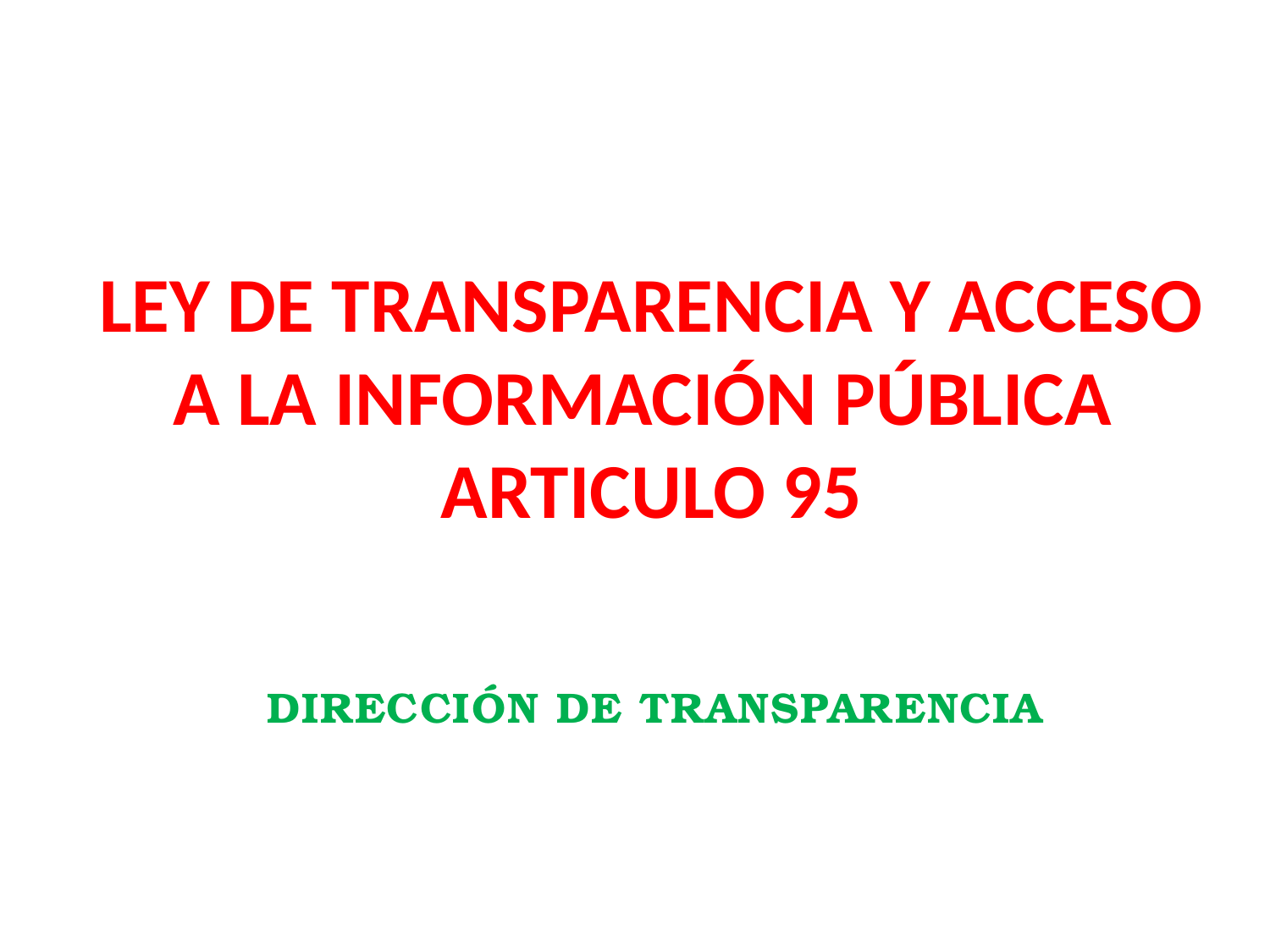

LEY DE TRANSPARENCIA Y ACCESO
A LA INFORMACIÓN PÚBLICA
ARTICULO 95
DIRECCIÓN DE TRANSPARENCIA